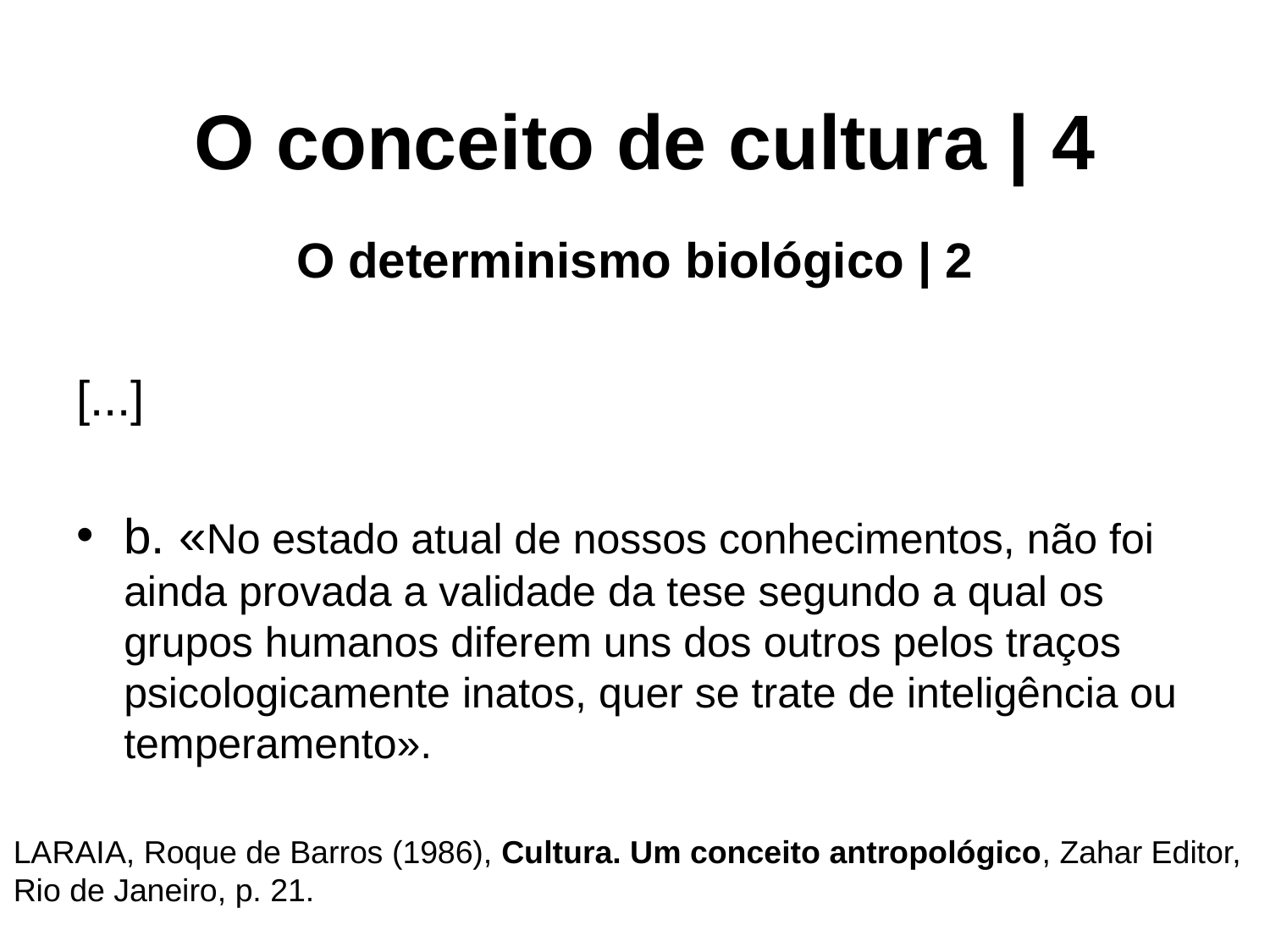

O conceito de cultura | 4
O determinismo biológico | 2

[...]

b. «No estado atual de nossos conhecimentos, não foi ainda provada a validade da tese segundo a qual os grupos humanos diferem uns dos outros pelos traços psicologicamente inatos, quer se trate de inteligência ou temperamento».

LARAIA, Roque de Barros (1986), Cultura. Um conceito antropológico, Zahar Editor, Rio de Janeiro, p. 21.